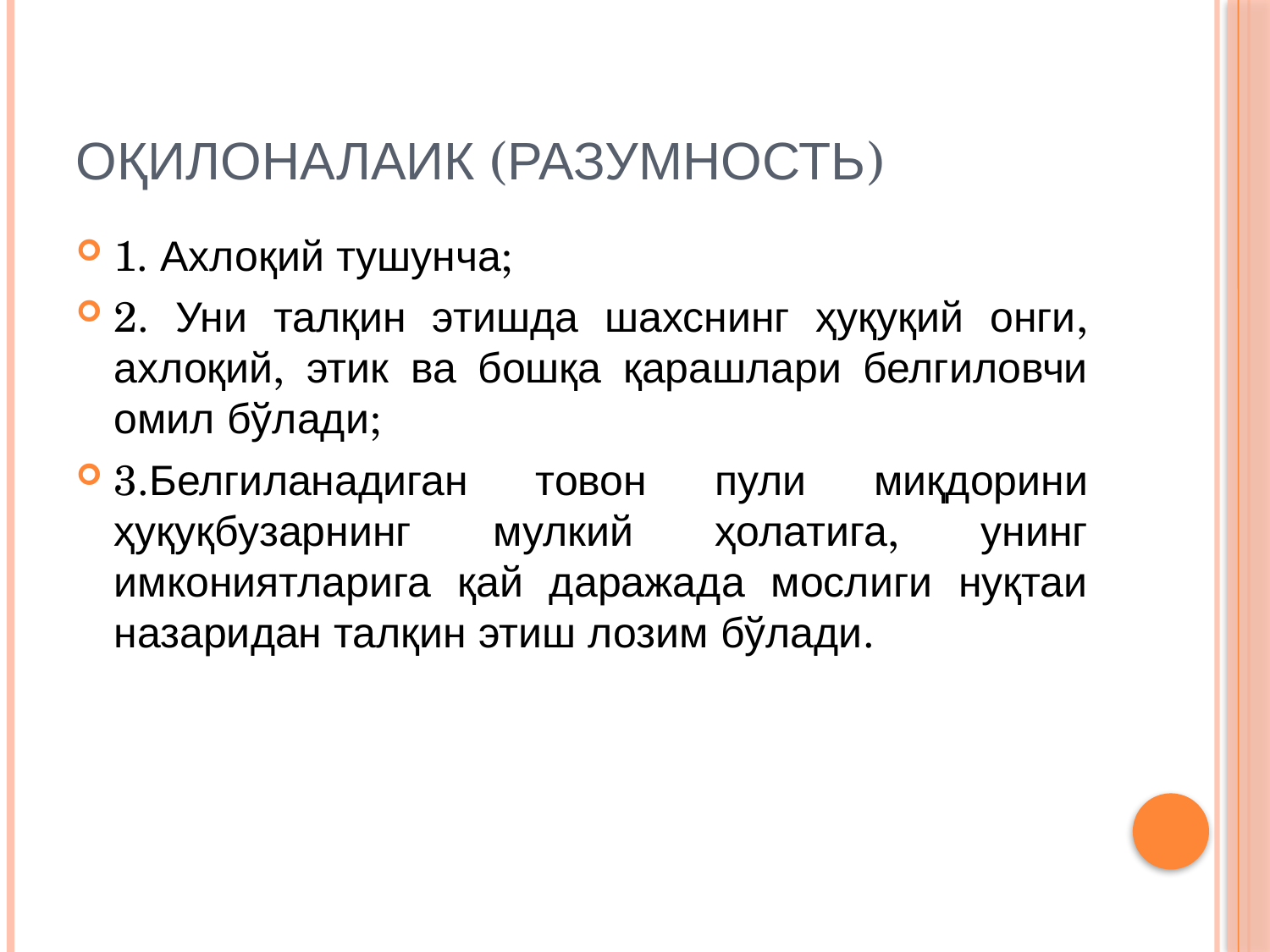

# Оқилоналаик (разумность)
1. Ахлоқий тушунча;
2. Уни талқин этишда шахснинг ҳуқуқий онги, ахлоқий, этик ва бошқа қарашлари белгиловчи омил бўлади;
3.Белгиланадиган товон пули миқдорини ҳуқуқбузарнинг мулкий ҳолатига, унинг имкониятларига қай даражада мослиги нуқтаи назаридан талқин этиш лозим бўлади.